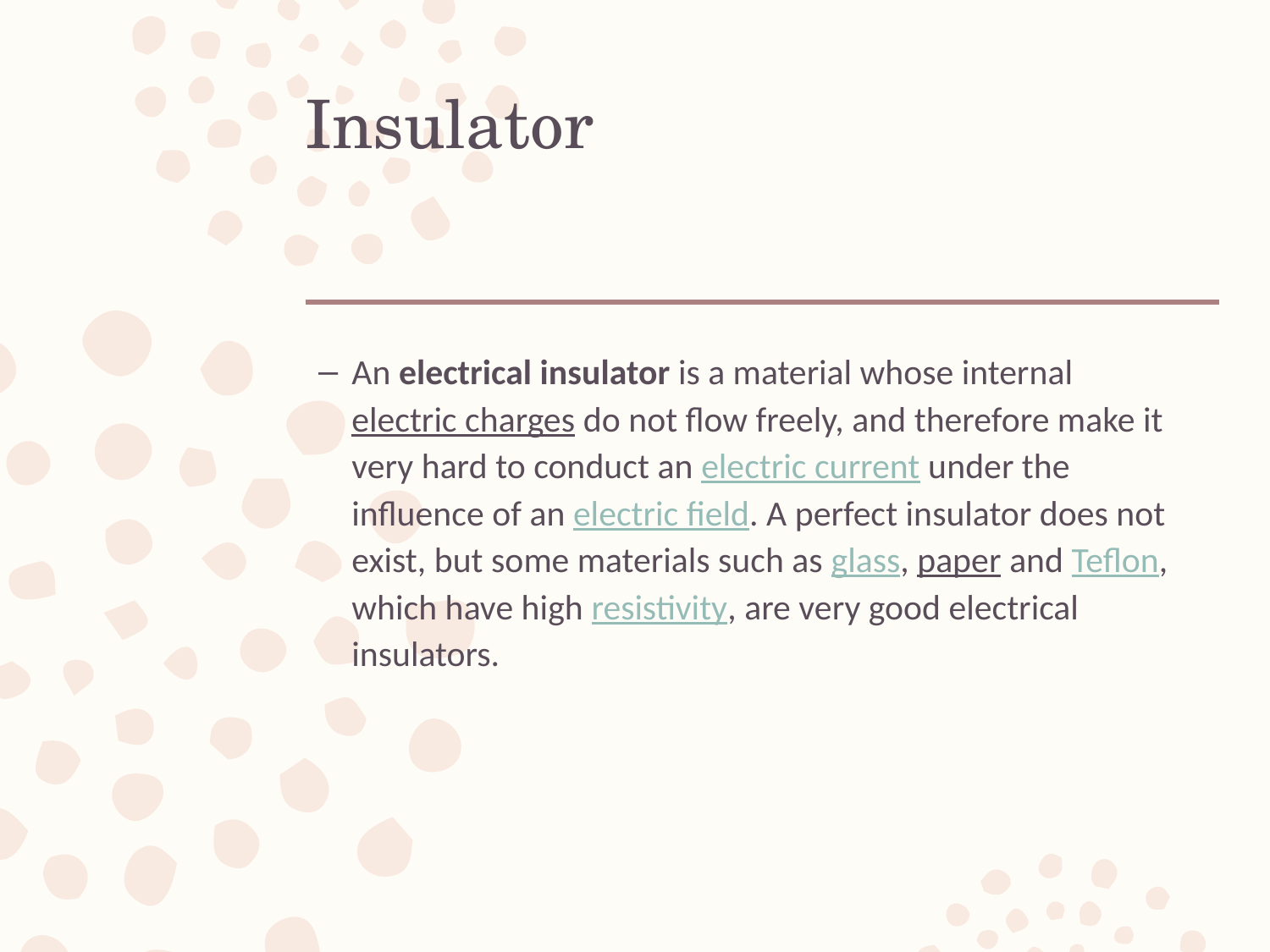

# Insulator
An electrical insulator is a material whose internal electric charges do not flow freely, and therefore make it very hard to conduct an electric current under the influence of an electric field. A perfect insulator does not exist, but some materials such as glass, paper and Teflon, which have high resistivity, are very good electrical insulators.